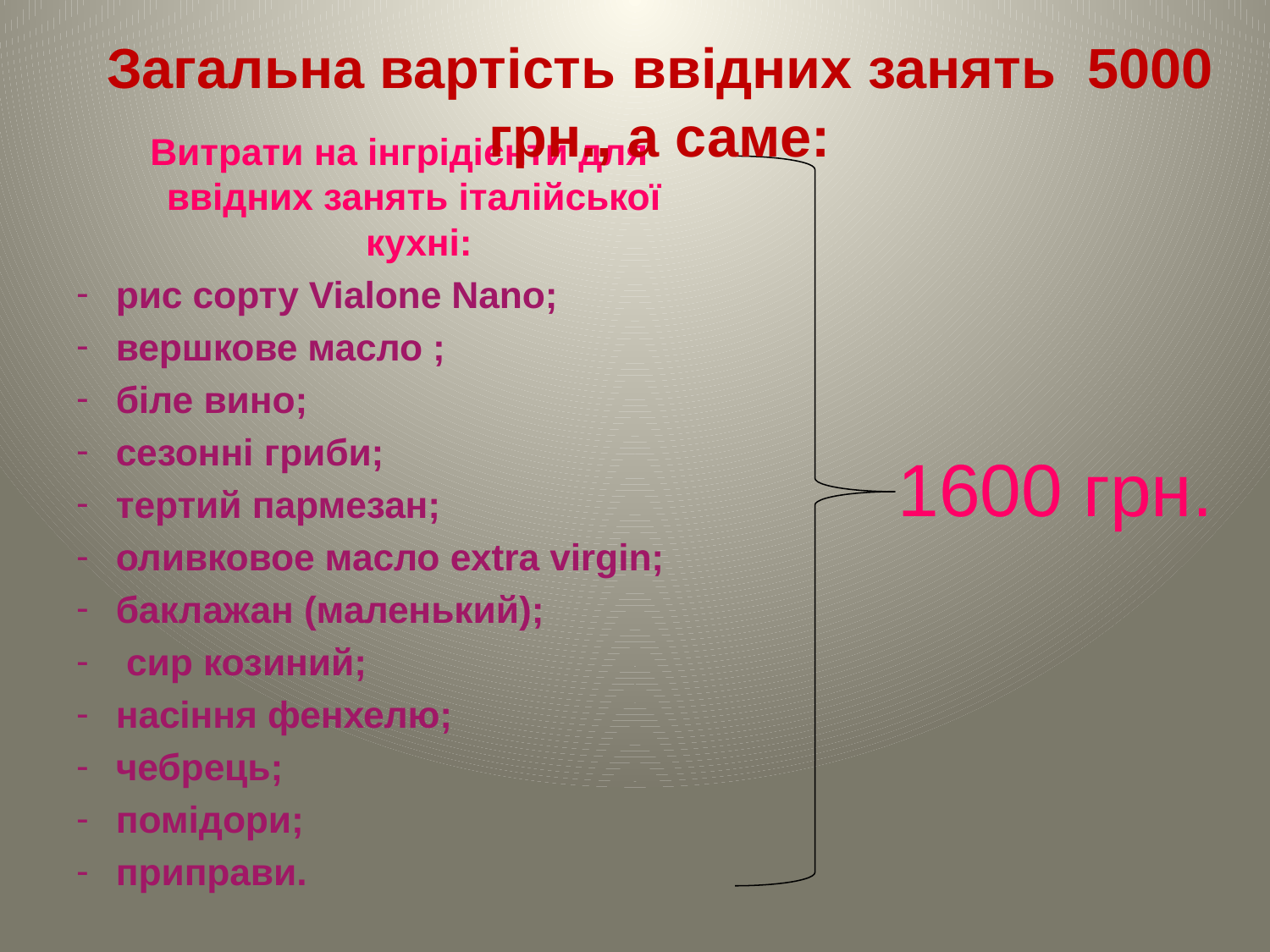

Загальна вартість ввідних занять  5000 грн., а саме:

Витрати на інгрідієнти для ввідних занять італійської  кухні:
рис сорту Vialone Nano;
вершкове масло ;
біле вино;
сезонні гриби;
тертий пармезан;
оливковое масло extra virgin;
баклажан (маленький);
 сир козиний;
насіння фенхелю;
чебрець;
помідори;
приправи.

1600 грн.